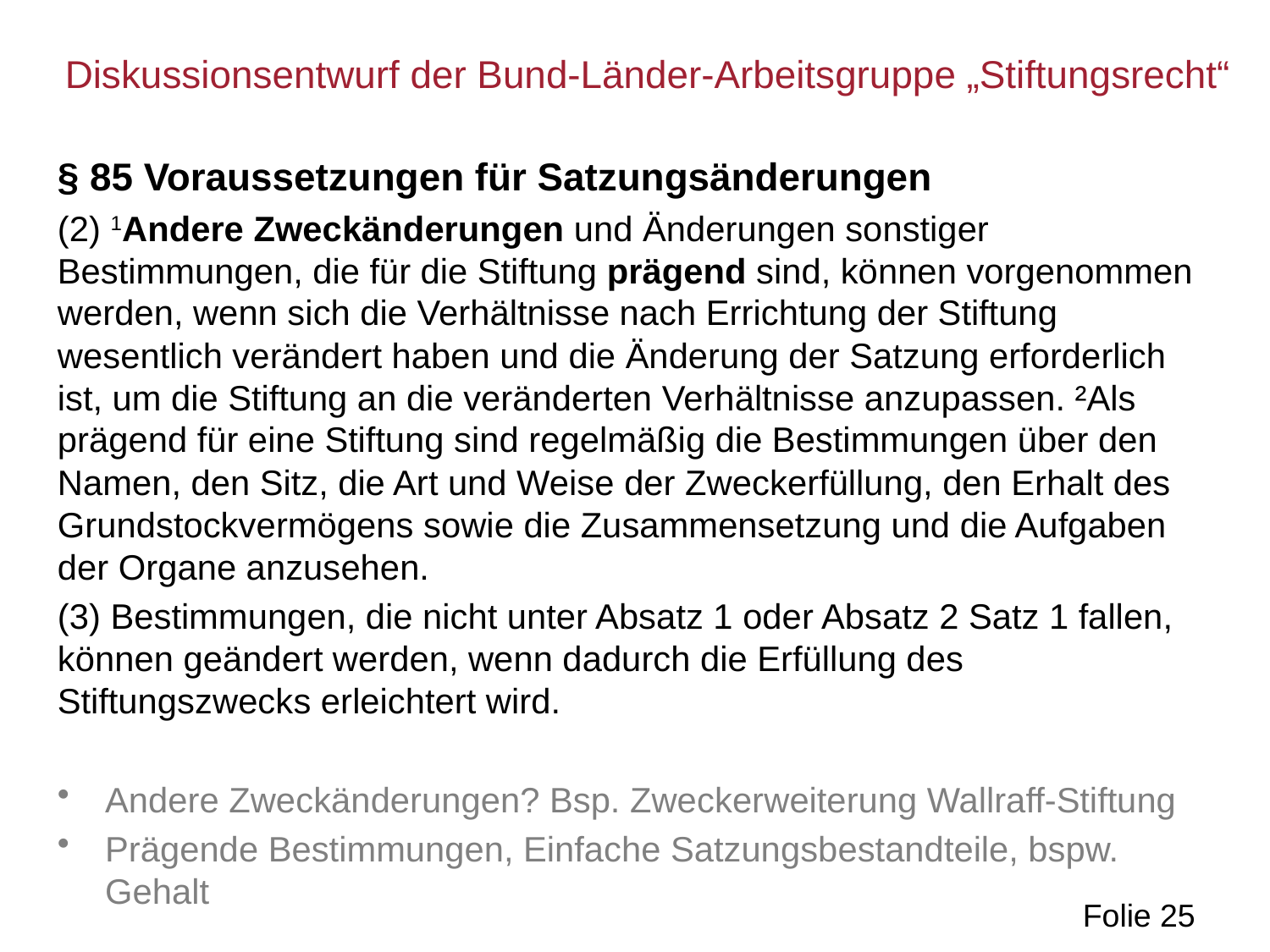

Diskussionsentwurf der Bund-Länder-Arbeitsgruppe „Stiftungsrecht“

§ 85 Voraussetzungen für Satzungsänderungen
(2) 1Andere Zweckänderungen und Änderungen sonstiger Bestimmungen, die für die Stiftung prägend sind, können vorgenommen werden, wenn sich die Verhältnisse nach Errichtung der Stiftung wesentlich verändert haben und die Änderung der Satzung erforderlich ist, um die Stiftung an die veränderten Verhältnisse anzupassen. ²Als prägend für eine Stiftung sind regelmäßig die Bestimmungen über den Namen, den Sitz, die Art und Weise der Zweckerfüllung, den Erhalt des Grundstockvermögens sowie die Zusammensetzung und die Aufgaben der Organe anzusehen.
(3) Bestimmungen, die nicht unter Absatz 1 oder Absatz 2 Satz 1 fallen, können geändert werden, wenn dadurch die Erfüllung des Stiftungszwecks erleichtert wird.

Andere Zweckänderungen? Bsp. Zweckerweiterung Wallraff-Stiftung
Prägende Bestimmungen, Einfache Satzungsbestandteile, bspw. Gehalt
Folie 25